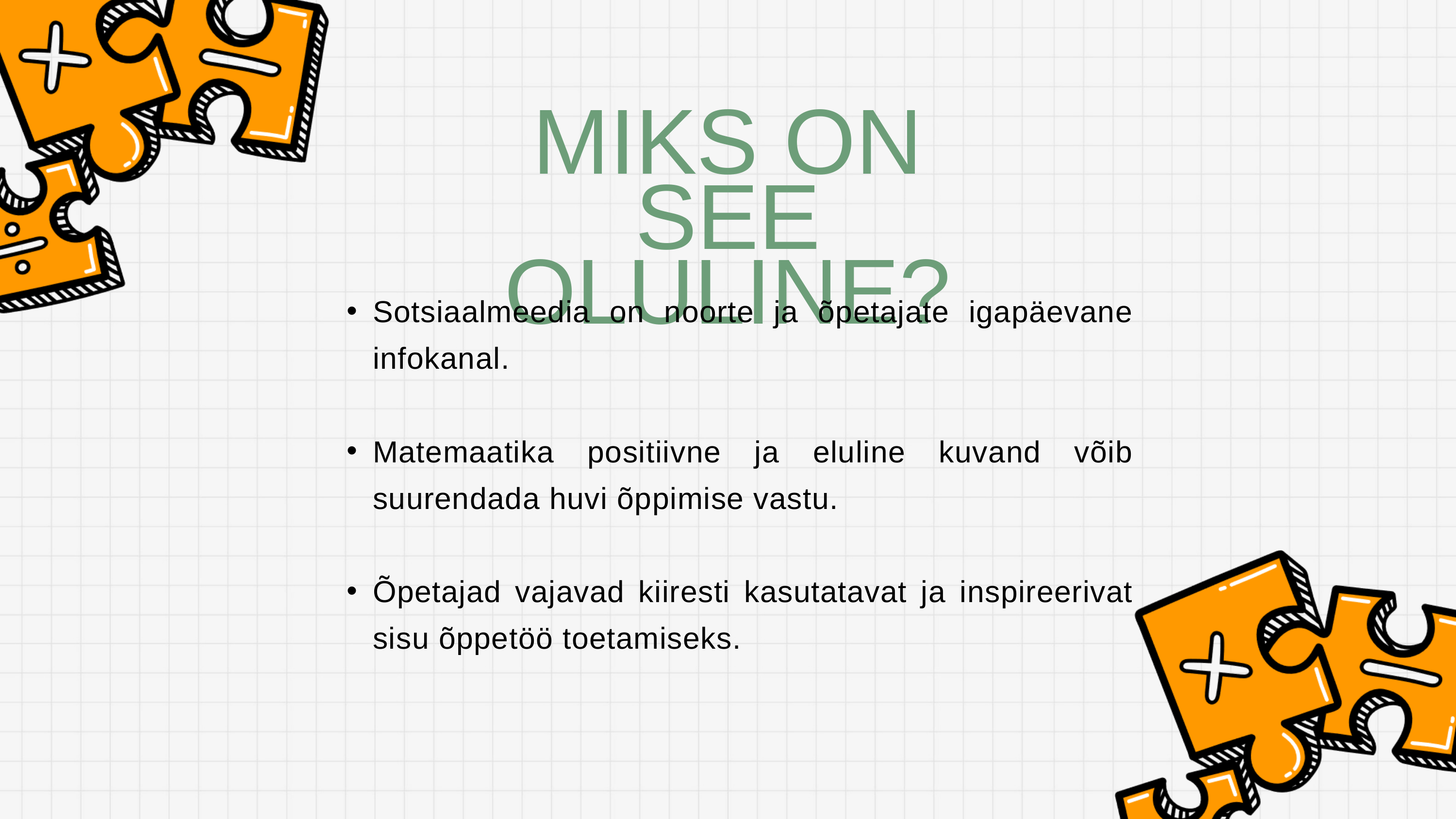

MIKS ON SEE OLULINE?
Sotsiaalmeedia on noorte ja õpetajate igapäevane infokanal.

Matemaatika positiivne ja eluline kuvand võib suurendada huvi õppimise vastu.

Õpetajad vajavad kiiresti kasutatavat ja inspireerivat sisu õppetöö toetamiseks.